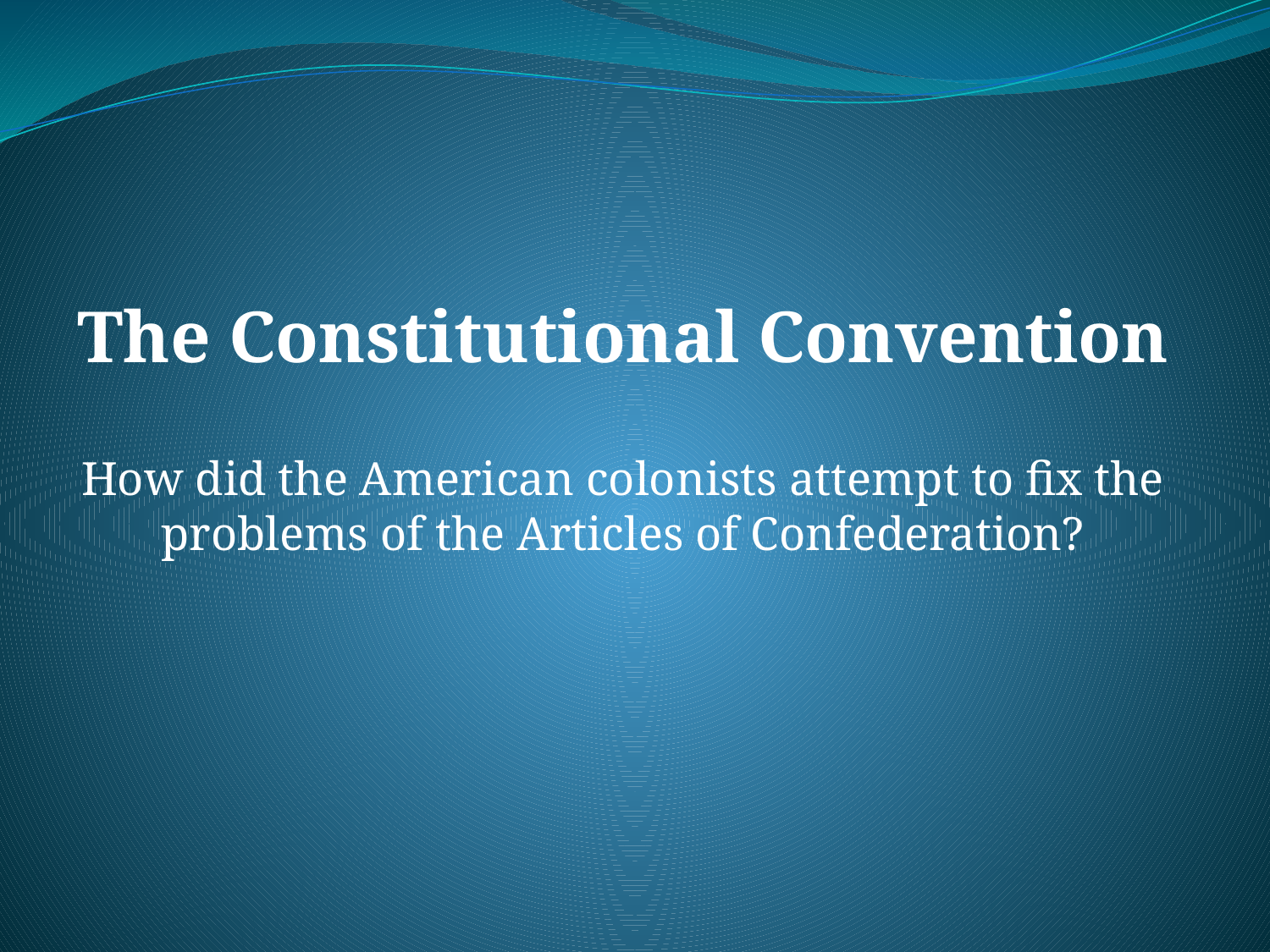

The Constitutional Convention

How did the American colonists attempt to fix the problems of the Articles of Confederation?